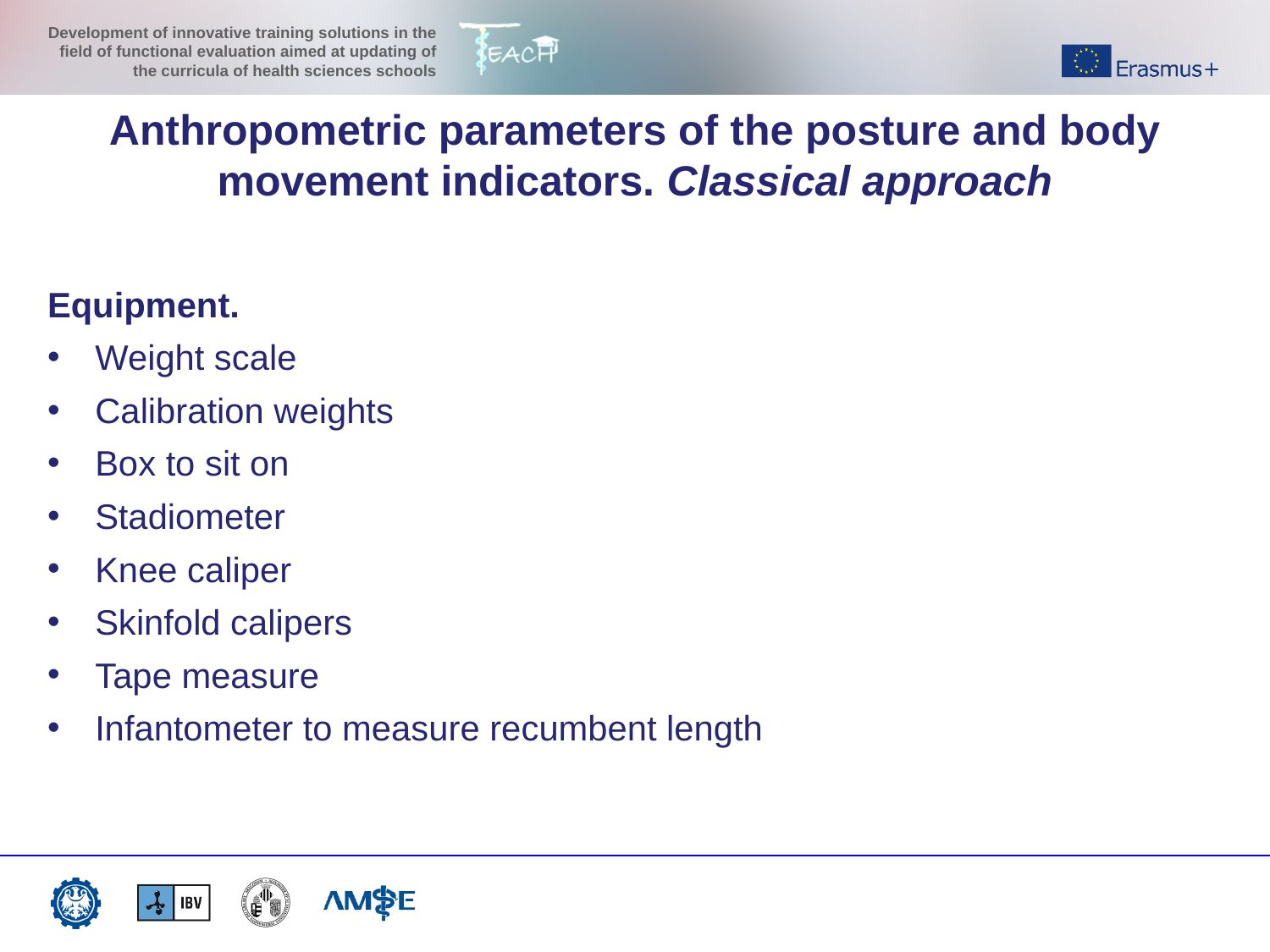

Anthropometric parameters of the posture and body movement indicators. Classical approach
Equipment.
Weight scale
Calibration weights
Box to sit on
Stadiometer
Knee caliper
Skinfold calipers
Tape measure
Infantometer to measure recumbent length